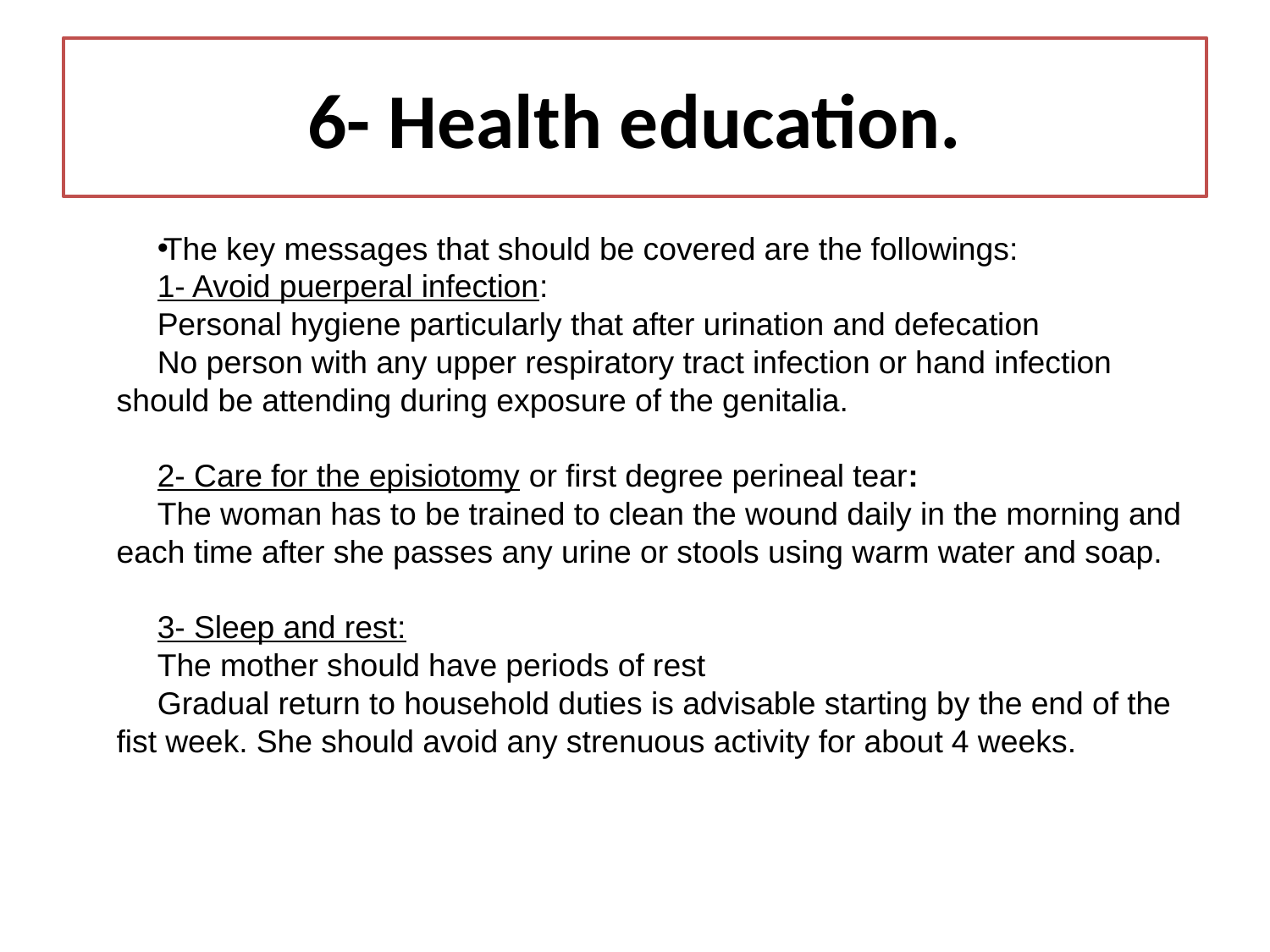

# 6- Health education.
The key messages that should be covered are the followings:
1- Avoid puerperal infection:
Personal hygiene particularly that after urination and defecation
No person with any upper respiratory tract infection or hand infection should be attending during exposure of the genitalia.

2- Care for the episiotomy or first degree perineal tear:
The woman has to be trained to clean the wound daily in the morning and each time after she passes any urine or stools using warm water and soap.

3- Sleep and rest:
The mother should have periods of rest
Gradual return to household duties is advisable starting by the end of the fist week. She should avoid any strenuous activity for about 4 weeks.